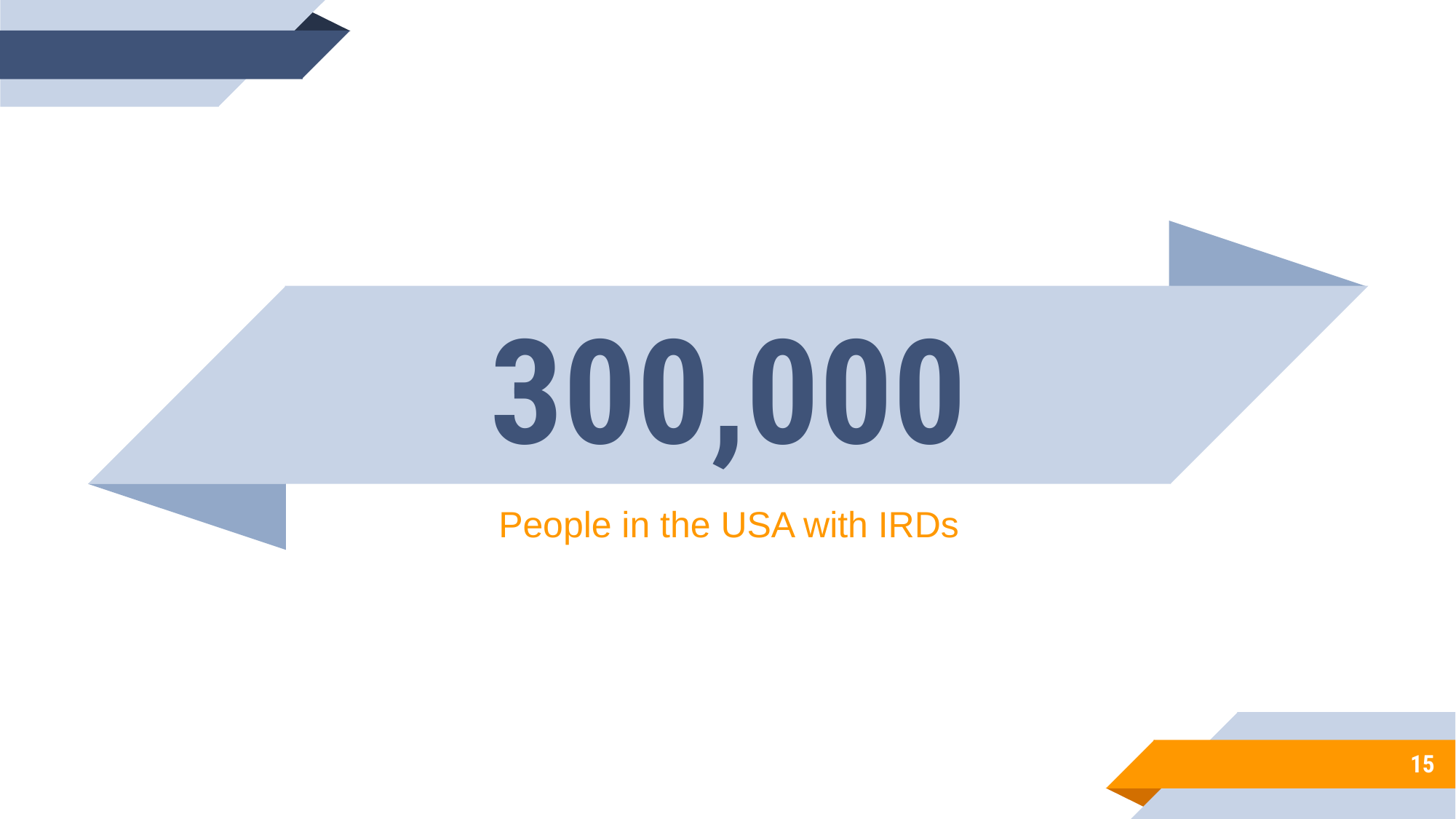

300,000
People in the USA with IRDs
15